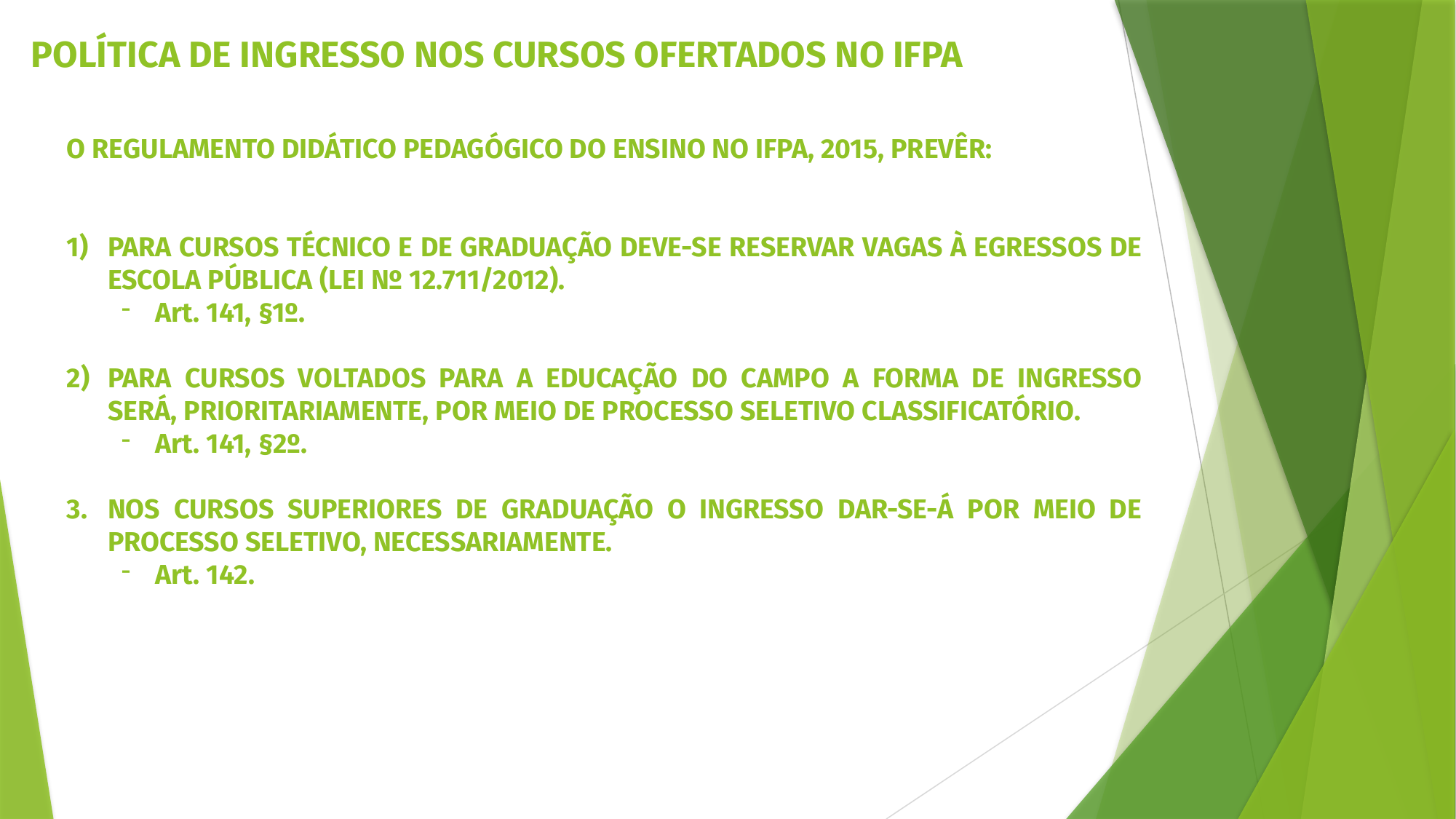

# POLÍTICA DE INGRESSO NOS CURSOS OFERTADOS NO IFPA
O REGULAMENTO DIDÁTICO PEDAGÓGICO DO ENSINO NO IFPA, 2015, PREVÊR:

PARA CURSOS TÉCNICO E DE GRADUAÇÃO DEVE-SE RESERVAR VAGAS À EGRESSOS DE ESCOLA PÚBLICA (LEI Nº 12.711/2012).
Art. 141, §1º.

PARA CURSOS VOLTADOS PARA A EDUCAÇÃO DO CAMPO A FORMA DE INGRESSO SERÁ, PRIORITARIAMENTE, POR MEIO DE PROCESSO SELETIVO CLASSIFICATÓRIO.
Art. 141, §2º.

NOS CURSOS SUPERIORES DE GRADUAÇÃO O INGRESSO DAR-SE-Á POR MEIO DE PROCESSO SELETIVO, NECESSARIAMENTE.
Art. 142.